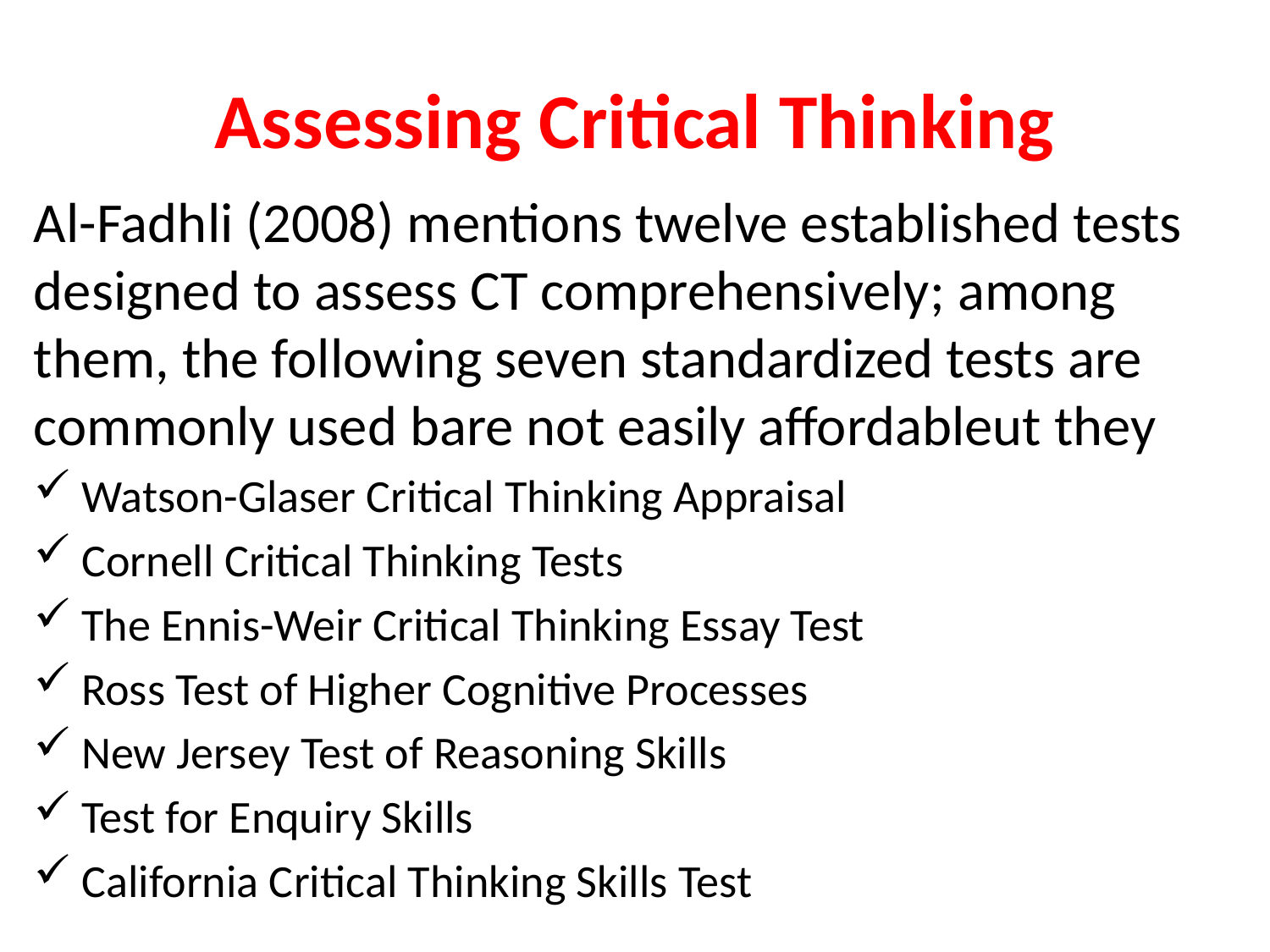

# Assessing Critical Thinking
Al-Fadhli (2008) mentions twelve established tests designed to assess CT comprehensively; among them, the following seven standardized tests are commonly used bare not easily affordableut they
Watson-Glaser Critical Thinking Appraisal
Cornell Critical Thinking Tests
The Ennis-Weir Critical Thinking Essay Test
Ross Test of Higher Cognitive Processes
New Jersey Test of Reasoning Skills
Test for Enquiry Skills
California Critical Thinking Skills Test